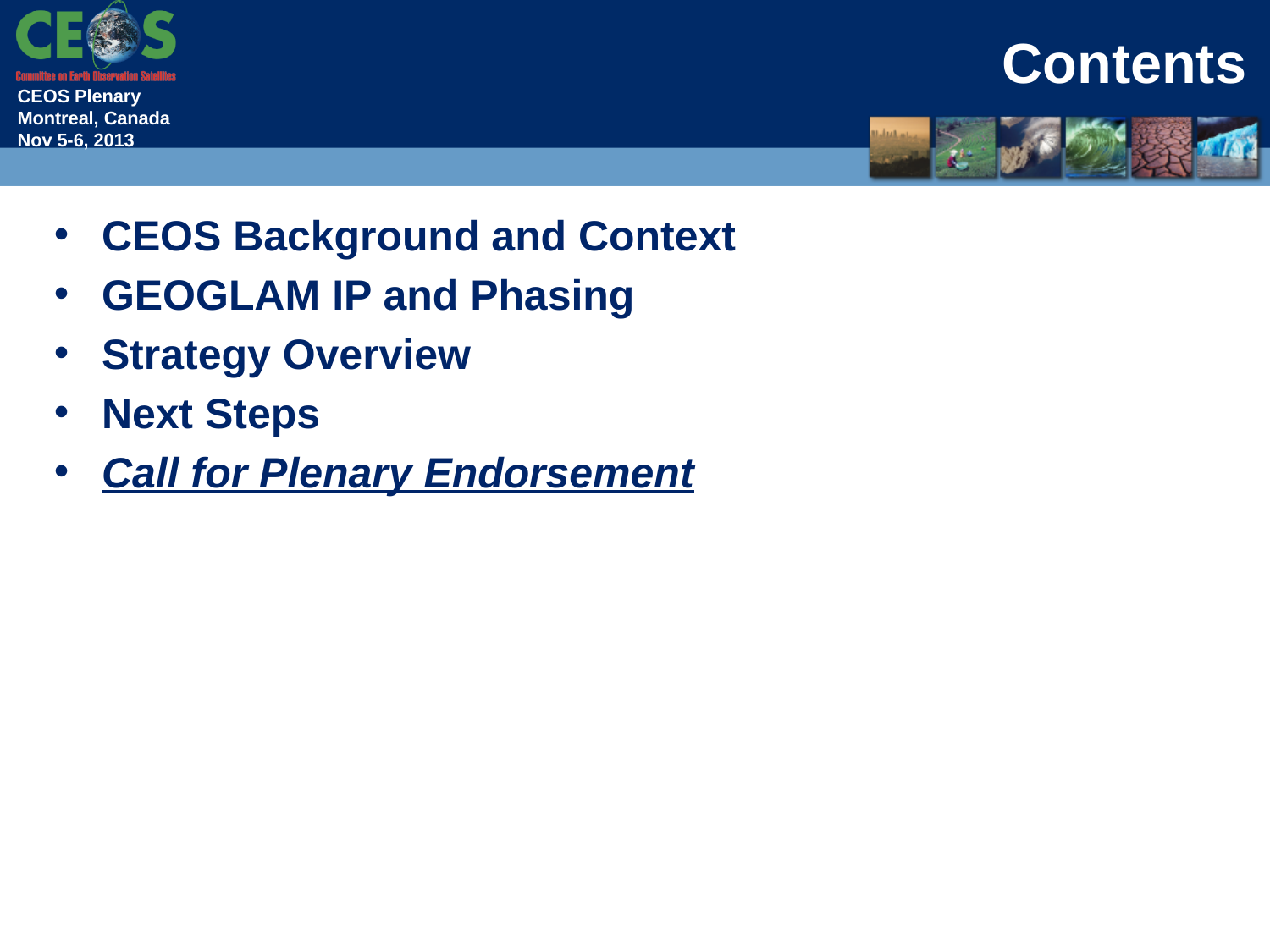

Contents
CEOS Background and Context
GEOGLAM IP and Phasing
Strategy Overview
Next Steps
Call for Plenary Endorsement